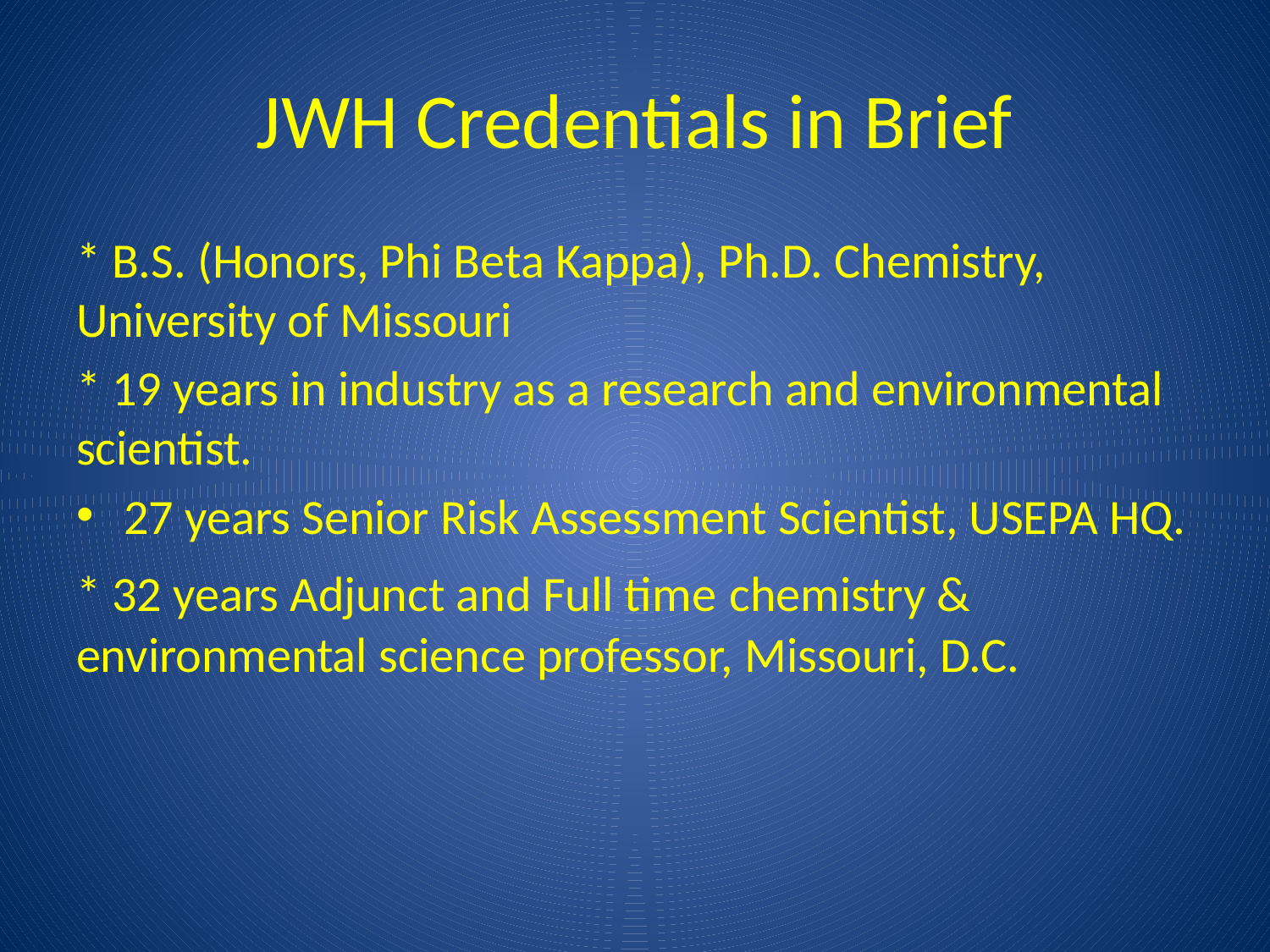

# JWH Credentials in Brief
* B.S. (Honors, Phi Beta Kappa), Ph.D. Chemistry, University of Missouri
* 19 years in industry as a research and environmental scientist.
27 years Senior Risk Assessment Scientist, USEPA HQ.
* 32 years Adjunct and Full time chemistry & environmental science professor, Missouri, D.C.